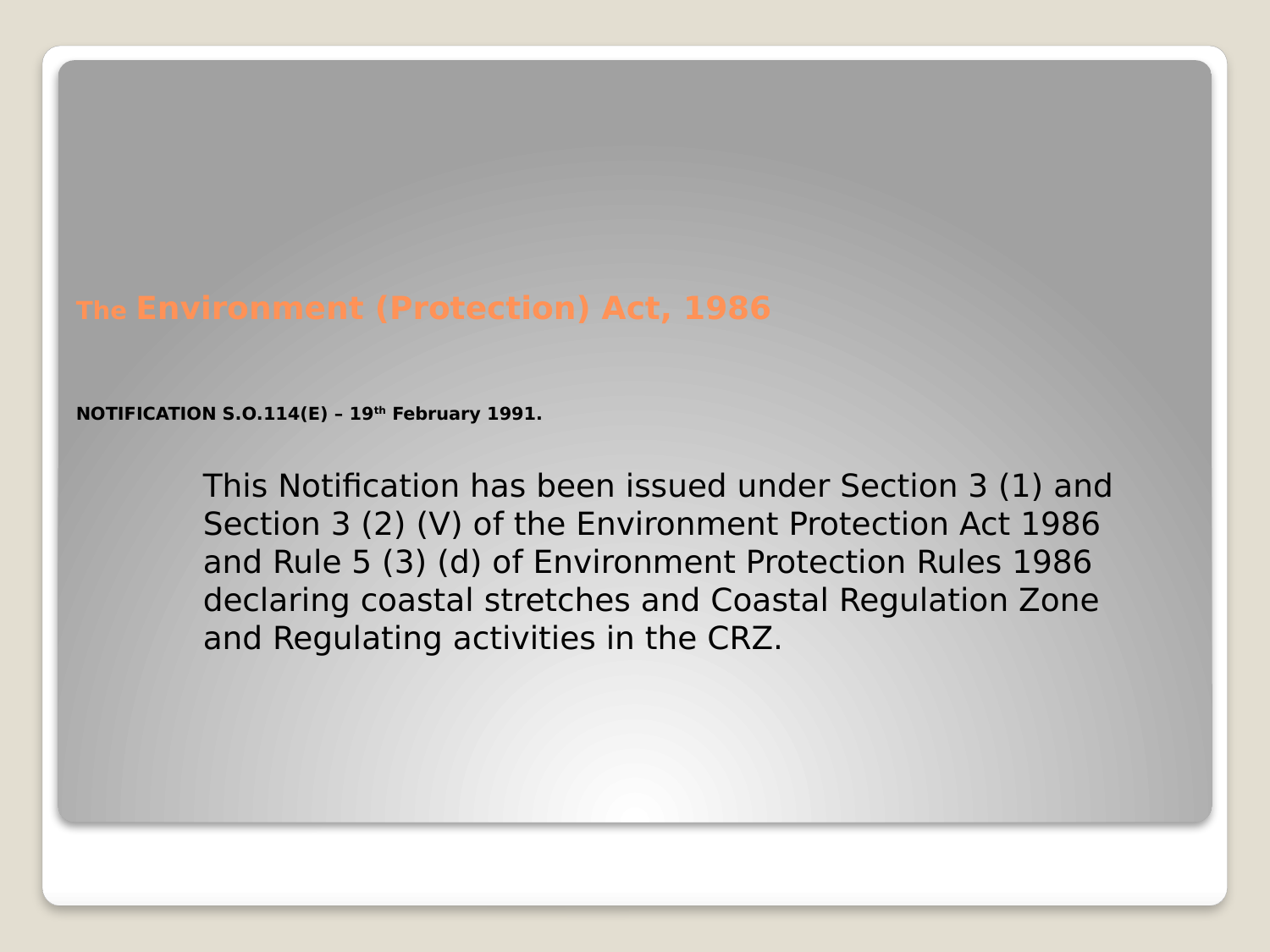

# The Environment (Protection) Act, 1986 NOTIFICATION S.O.114(E) – 19th February 1991. This Notification has been issued under Section 3 (1) and Section 3 (2) (V) of the Environment Protection Act 1986 and Rule 5 (3) (d) of Environment Protection Rules 1986 declaring coastal stretches and Coastal Regulation Zone and Regulating activities in the CRZ.